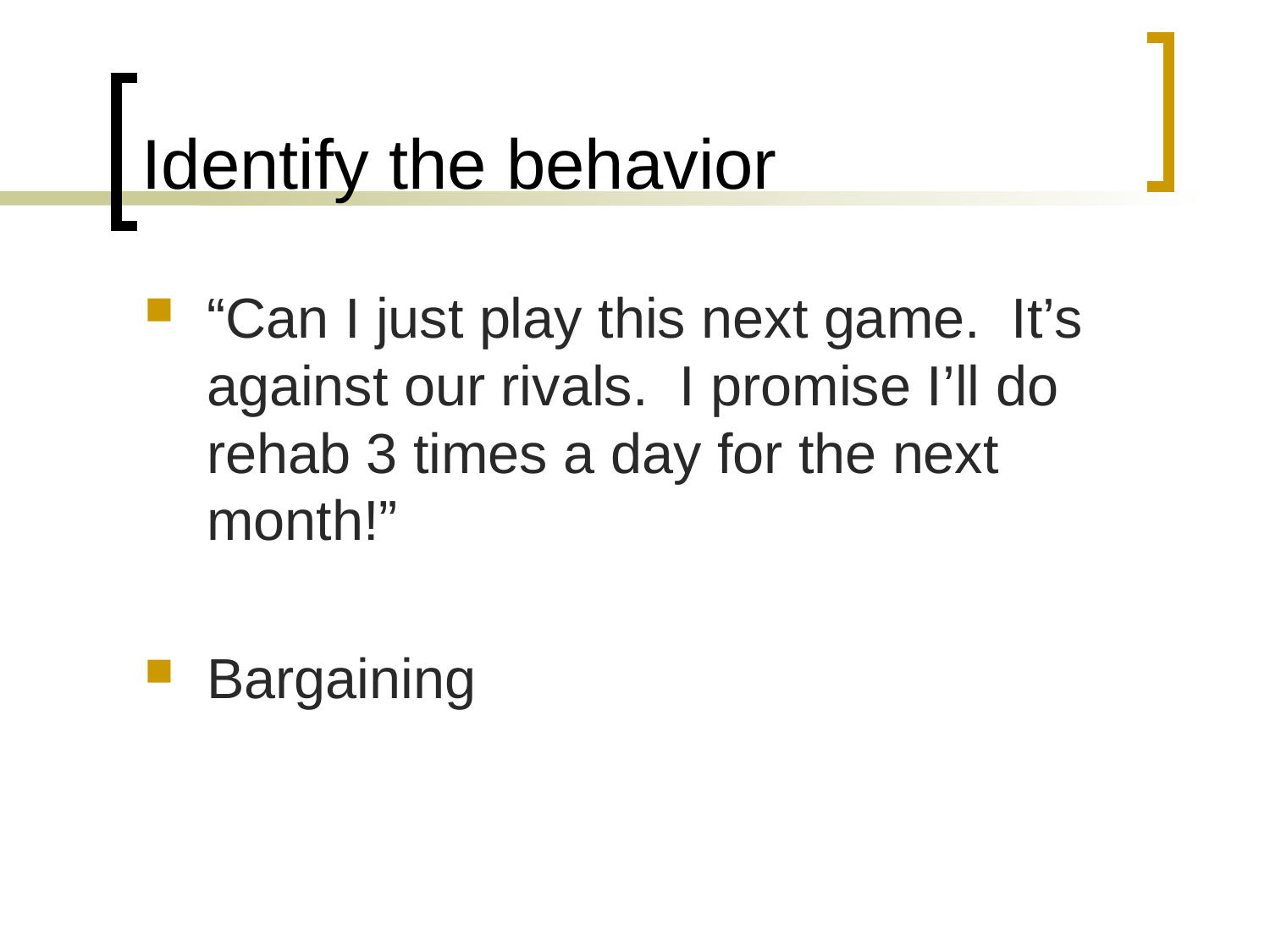

# Identify the behavior
“Can I just play this next game.  It’s against our rivals.  I promise I’ll do rehab 3 times a day for the next month!”

Bargaining